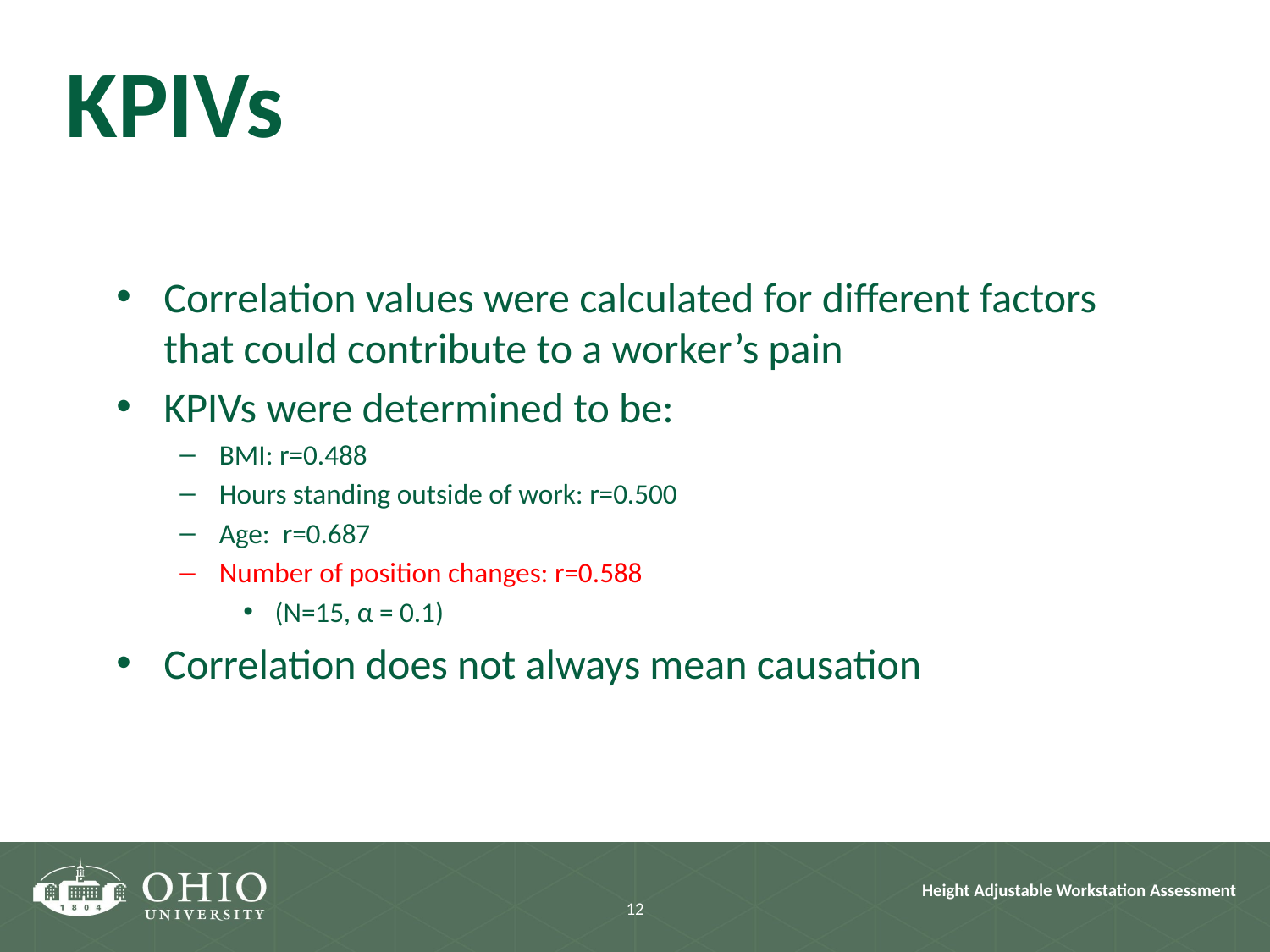

KPIVs
Correlation values were calculated for different factors that could contribute to a worker’s pain
KPIVs were determined to be:
BMI: r=0.488
Hours standing outside of work: r=0.500
Age:  r=0.687
Number of position changes: r=0.588
(N=15, α = 0.1)
Correlation does not always mean causation
12
Height Adjustable Workstation Assessment